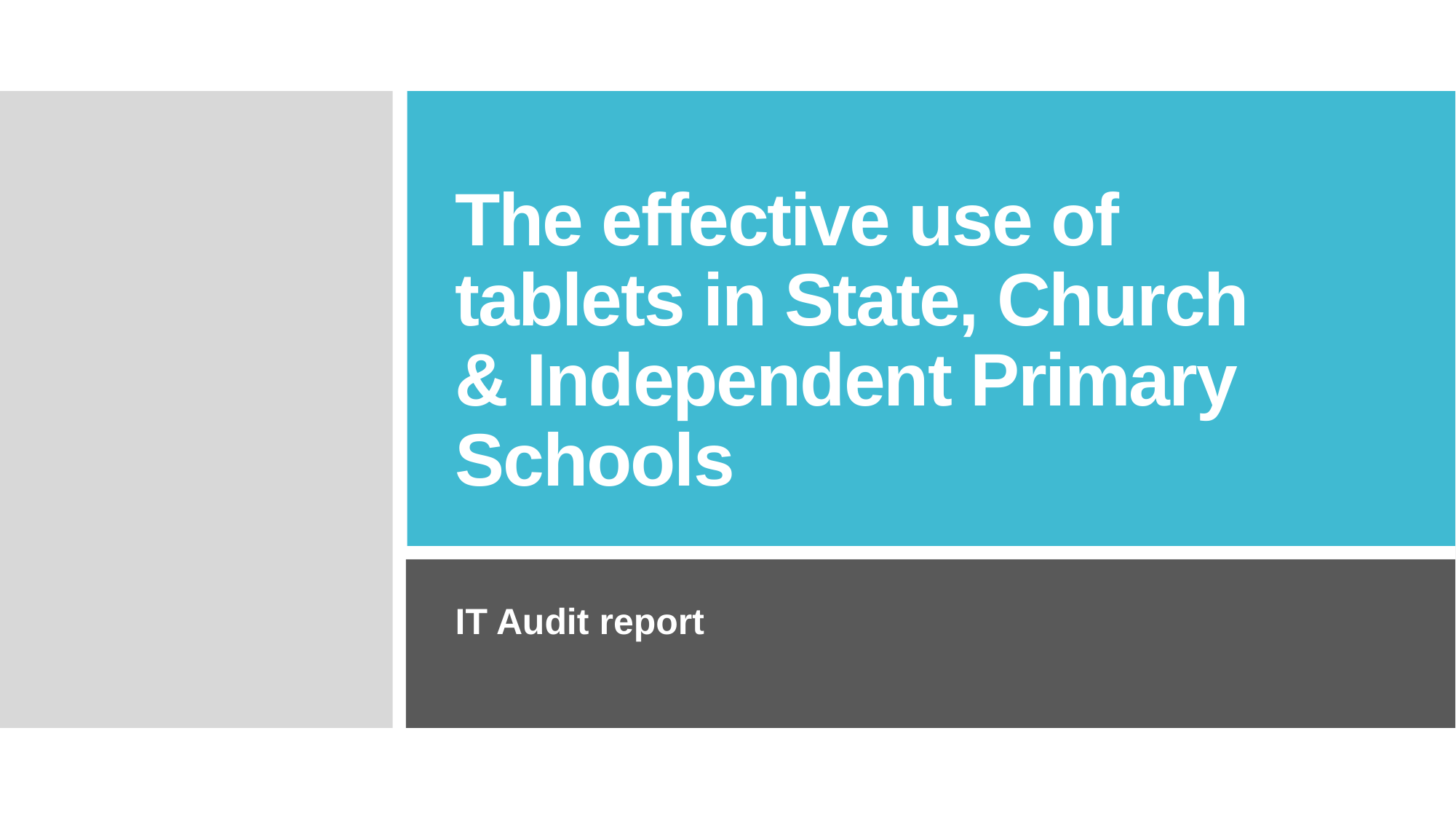

# The effective use of tablets in State, Church & Independent Primary Schools

IT Audit report